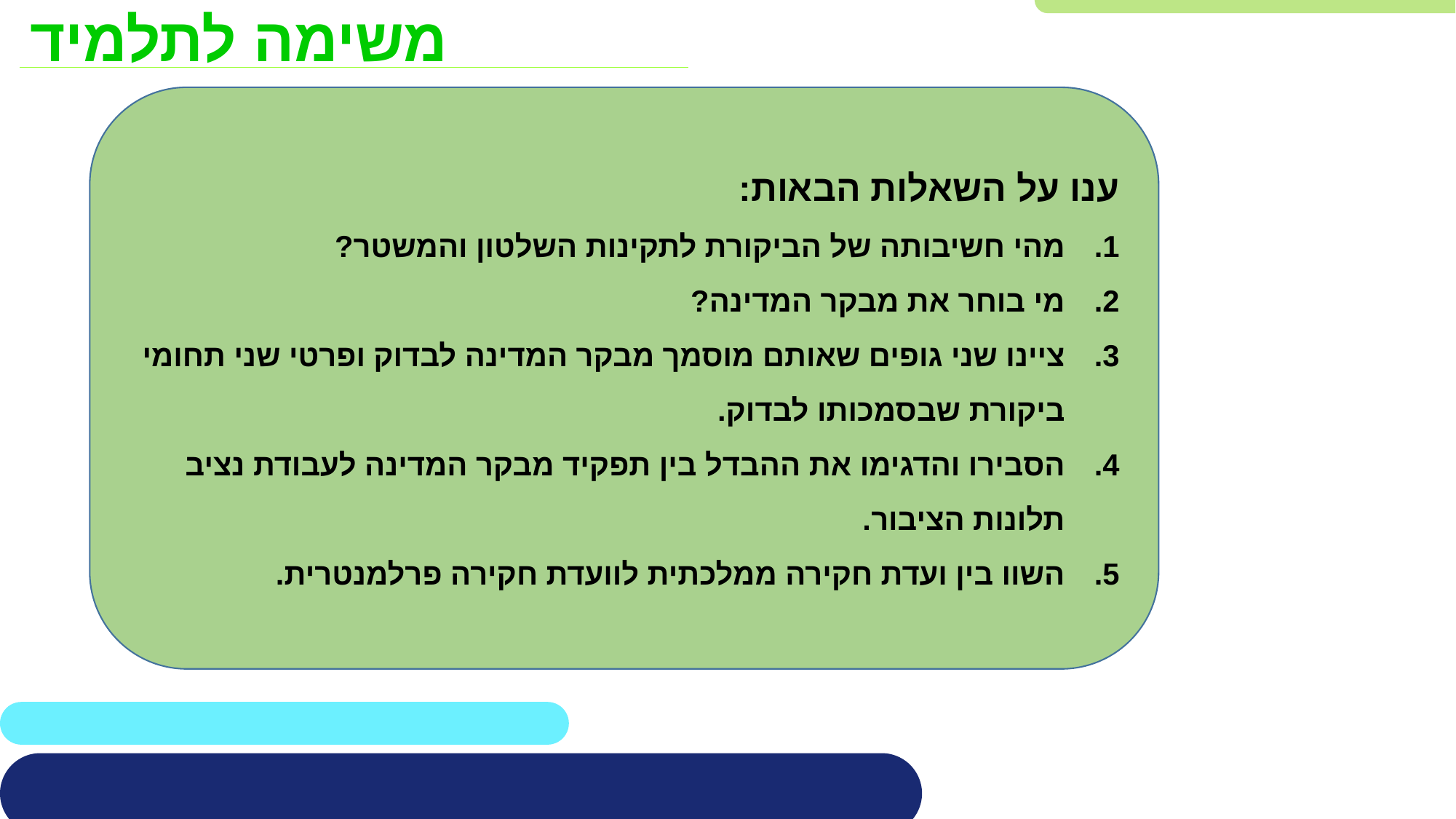

משימה לתלמיד

ענו על השאלות הבאות:
מהי חשיבותה של הביקורת לתקינות השלטון והמשטר?
מי בוחר את מבקר המדינה?
ציינו שני גופים שאותם מוסמך מבקר המדינה לבדוק ופרטי שני תחומי ביקורת שבסמכותו לבדוק.
הסבירו והדגימו את ההבדל בין תפקיד מבקר המדינה לעבודת נציב תלונות הציבור.
השוו בין ועדת חקירה ממלכתית לוועדת חקירה פרלמנטרית.